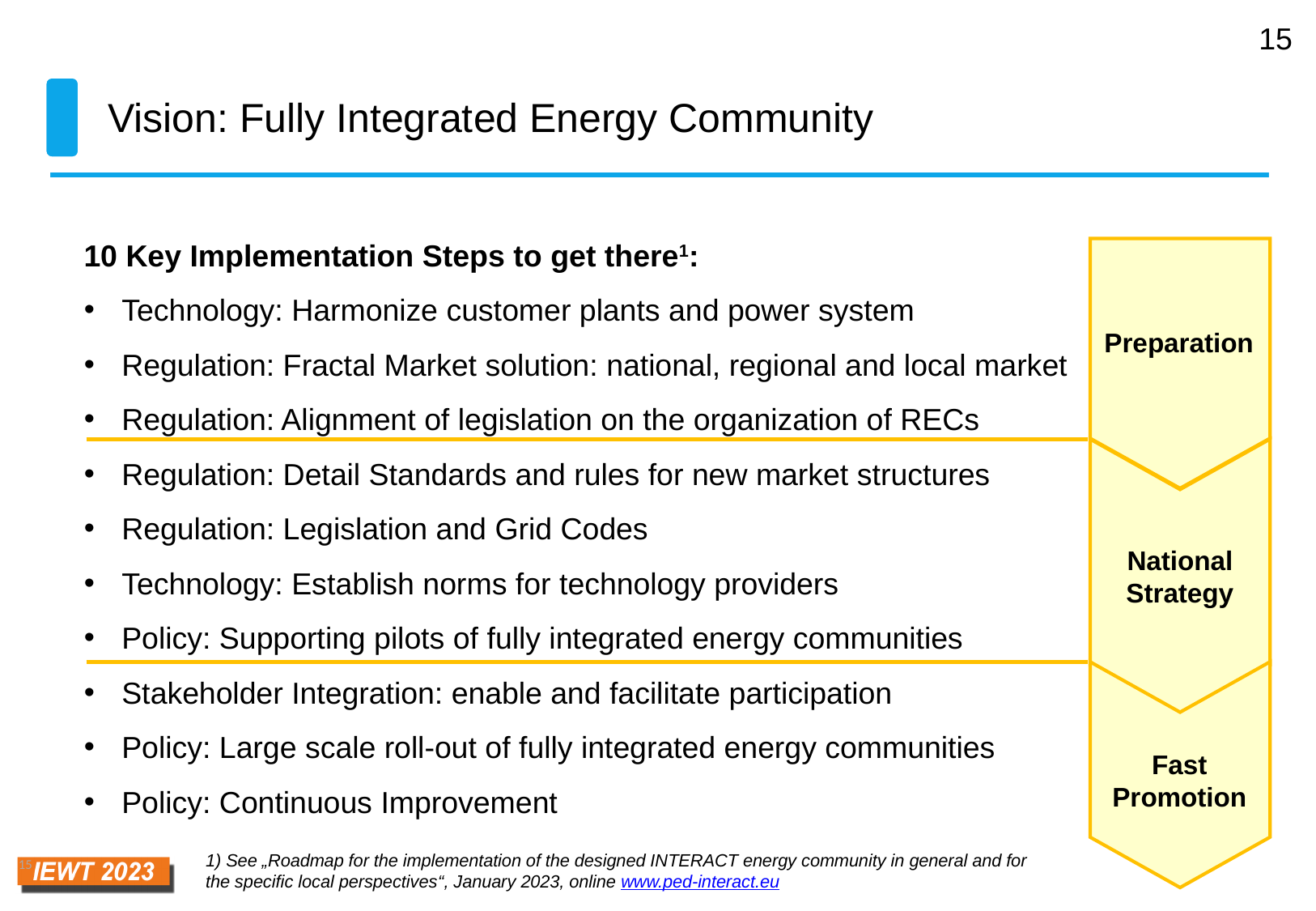

15
Vision: Fully Integrated Energy Community
10 Key Implementation Steps to get there1:
Technology: Harmonize customer plants and power system
Regulation: Fractal Market solution: national, regional and local market
Regulation: Alignment of legislation on the organization of RECs
Regulation: Detail Standards and rules for new market structures
Regulation: Legislation and Grid Codes
Technology: Establish norms for technology providers
Policy: Supporting pilots of fully integrated energy communities
Stakeholder Integration: enable and facilitate participation
Policy: Large scale roll-out of fully integrated energy communities
Policy: Continuous Improvement

Preparation

National Strategy

Fast Promotion
15
1) See „Roadmap for the implementation of the designed INTERACT energy community in general and for the specific local perspectives“, January 2023, online www.ped-interact.eu